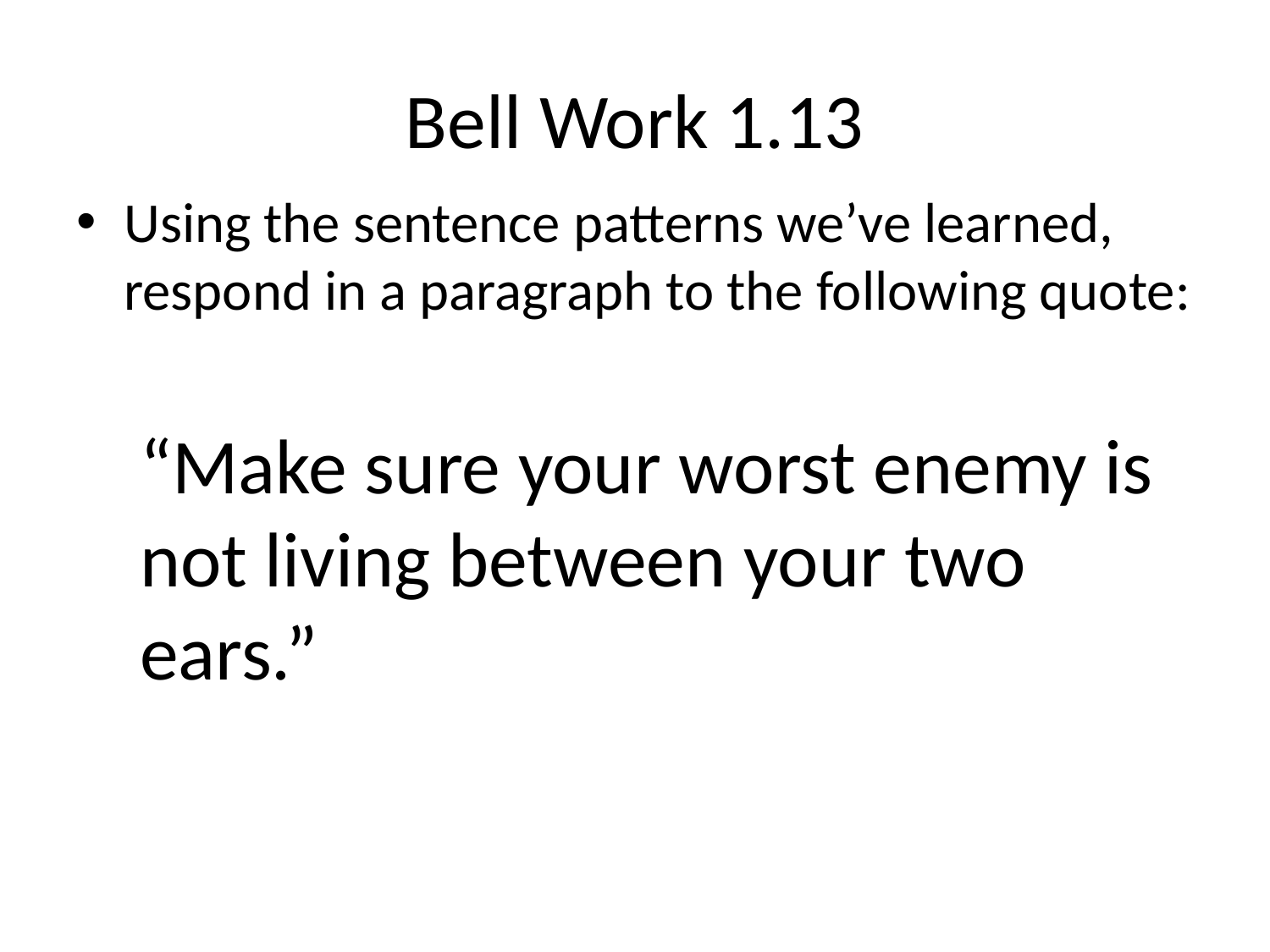

# Bell Work 1.13
Using the sentence patterns we’ve learned, respond in a paragraph to the following quote:

“Make sure your worst enemy is not living between your two ears.”